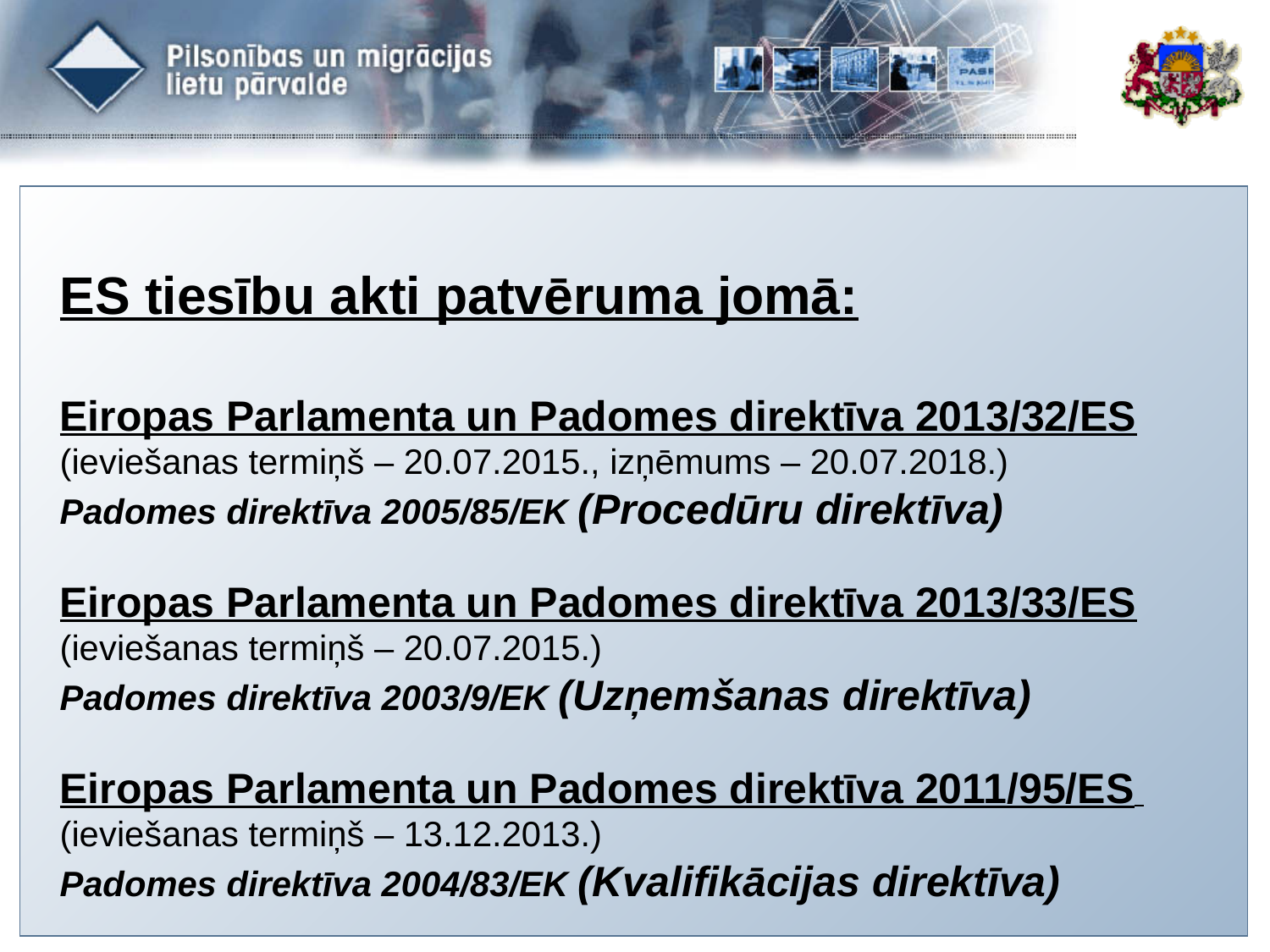

ES tiesību akti patvēruma jomā:

Eiropas Parlamenta un Padomes direktīva 2013/32/ES
(ieviešanas termiņš – 20.07.2015., izņēmums – 20.07.2018.)
Padomes direktīva 2005/85/EK (Procedūru direktīva)

Eiropas Parlamenta un Padomes direktīva 2013/33/ES
(ieviešanas termiņš – 20.07.2015.)
Padomes direktīva 2003/9/EK (Uzņemšanas direktīva)

Eiropas Parlamenta un Padomes direktīva 2011/95/ES
(ieviešanas termiņš – 13.12.2013.)
Padomes direktīva 2004/83/EK (Kvalifikācijas direktīva)